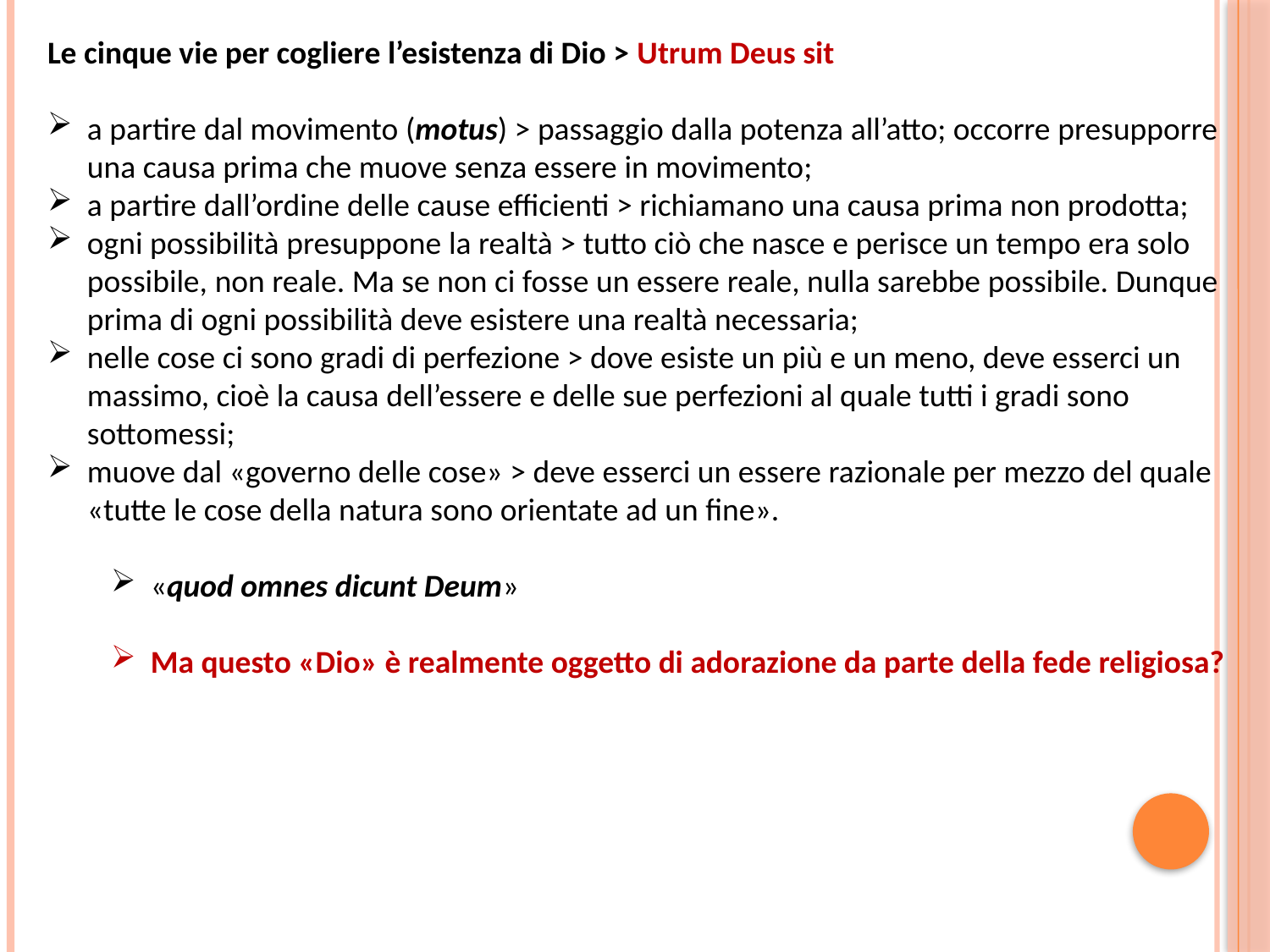

Le cinque vie per cogliere l’esistenza di Dio > Utrum Deus sit

a partire dal movimento (motus) > passaggio dalla potenza all’atto; occorre presupporre una causa prima che muove senza essere in movimento;
a partire dall’ordine delle cause efficienti > richiamano una causa prima non prodotta;
ogni possibilità presuppone la realtà > tutto ciò che nasce e perisce un tempo era solo possibile, non reale. Ma se non ci fosse un essere reale, nulla sarebbe possibile. Dunque prima di ogni possibilità deve esistere una realtà necessaria;
nelle cose ci sono gradi di perfezione > dove esiste un più e un meno, deve esserci un massimo, cioè la causa dell’essere e delle sue perfezioni al quale tutti i gradi sono sottomessi;
muove dal «governo delle cose» > deve esserci un essere razionale per mezzo del quale «tutte le cose della natura sono orientate ad un fine».

«quod omnes dicunt Deum»

Ma questo «Dio» è realmente oggetto di adorazione da parte della fede religiosa?